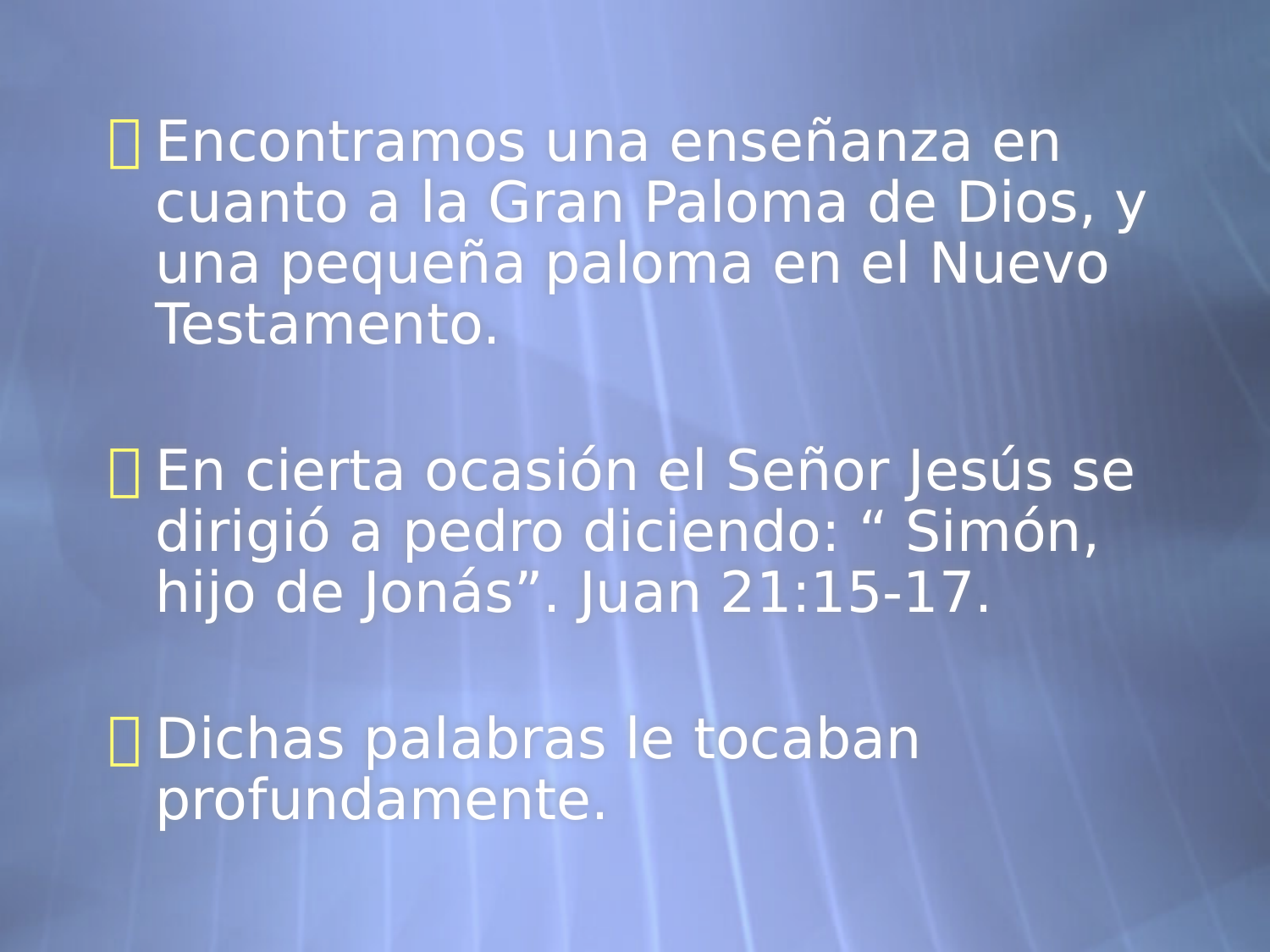

Encontramos una enseñanza en cuanto a la Gran Paloma de Dios, y una pequeña paloma en el Nuevo Testamento.

En cierta ocasión el Señor Jesús se dirigió a pedro diciendo: “ Simón, hijo de Jonás”. Juan 21:15-17.

Dichas palabras le tocaban profundamente.